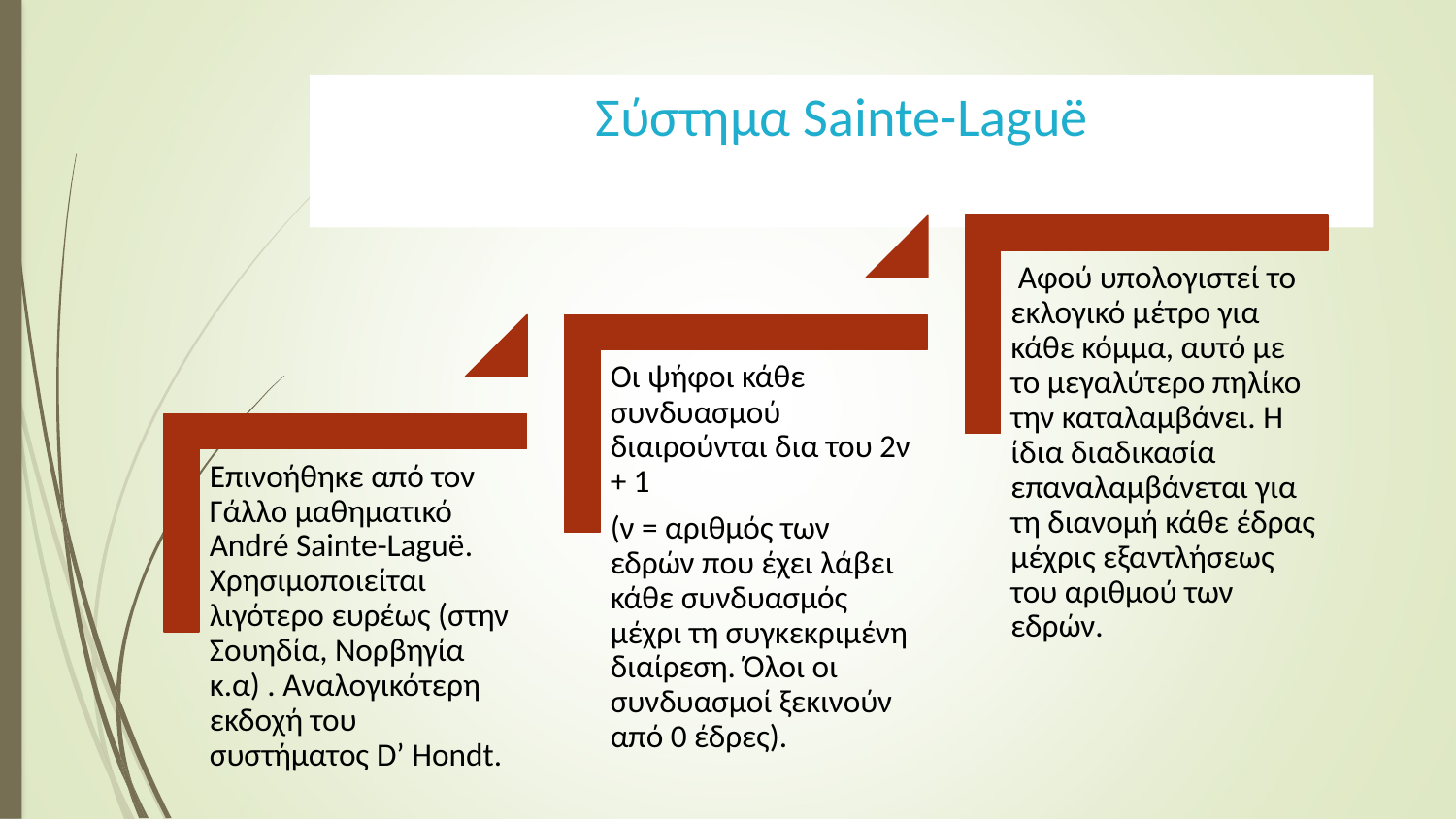

# Σύστημα Sainte-Laguë
Επινοήθηκε από τον Γάλλο μαθηματικό André Sainte-Laguë. Χρησιμοποιείται λιγότερο ευρέως (στην Σουηδία, Νορβηγία κ.α) . Αναλογικότερη εκδοχή του συστήματος D’ Hondt.
Οι ψήφοι κάθε συνδυασμού διαιρούνται δια του 2ν + 1
(ν = αριθμός των εδρών που έχει λάβει κάθε συνδυασμός μέχρι τη συγκεκριμένη διαίρεση. Όλοι οι συνδυασμοί ξεκινούν από 0 έδρες).
 Αφού υπολογιστεί το εκλογικό μέτρο για κάθε κόμμα, αυτό με το μεγαλύτερο πηλίκο την καταλαμβάνει. Η ίδια διαδικασία επαναλαμβάνεται για τη διανομή κάθε έδρας μέχρις εξαντλήσεως του αριθμού των εδρών.